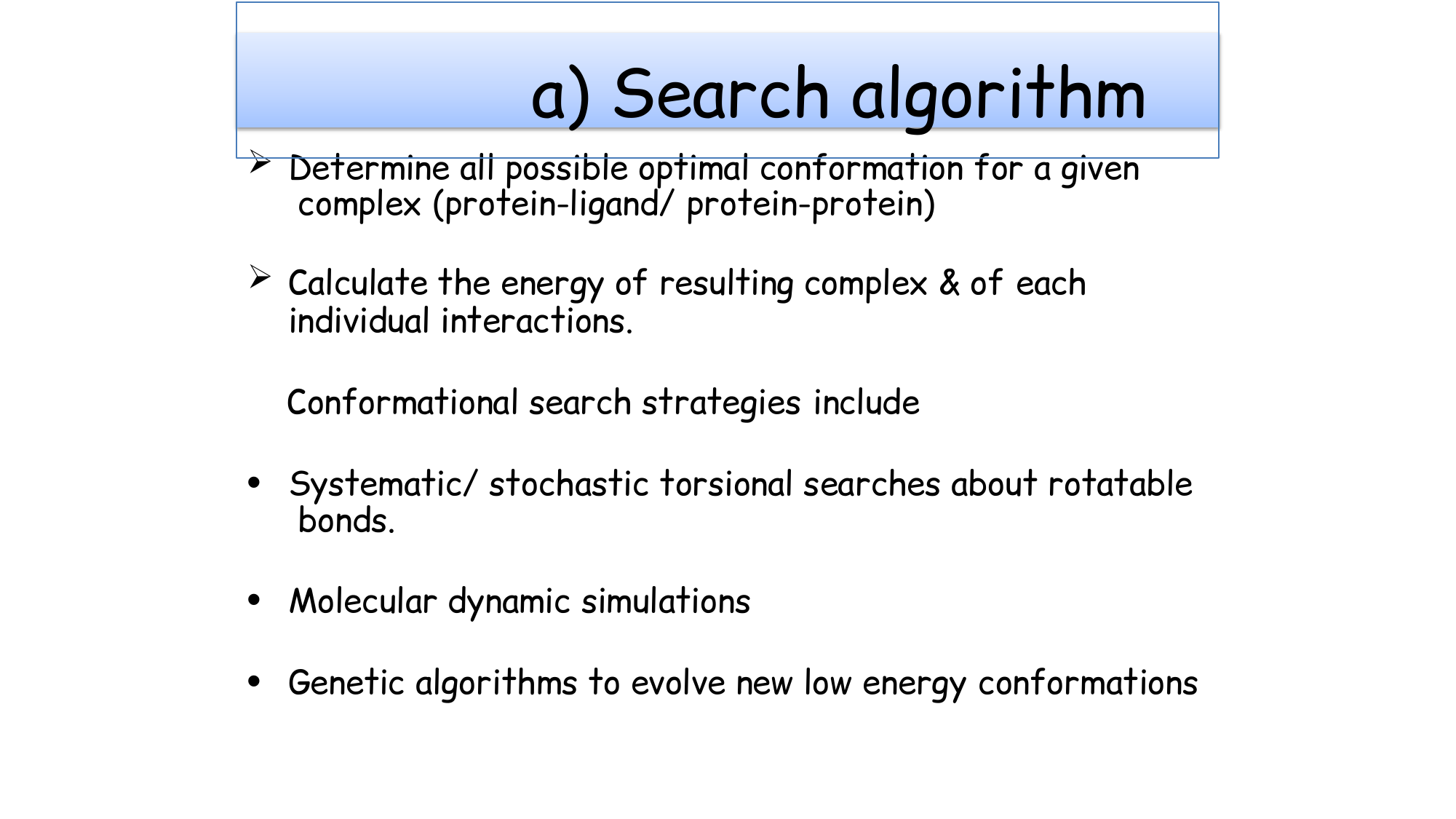

# a) Search algorithm

Determine all possible optimal conformation for a given  complex (protein-ligand/ protein-protein)

Calculate the energy of resulting complex & of each
individual interactions.

Conformational search strategies include

Systematic/ stochastic torsional searches about rotatable  bonds.

Molecular dynamic simulations

Genetic algorithms to evolve new low energy conformations